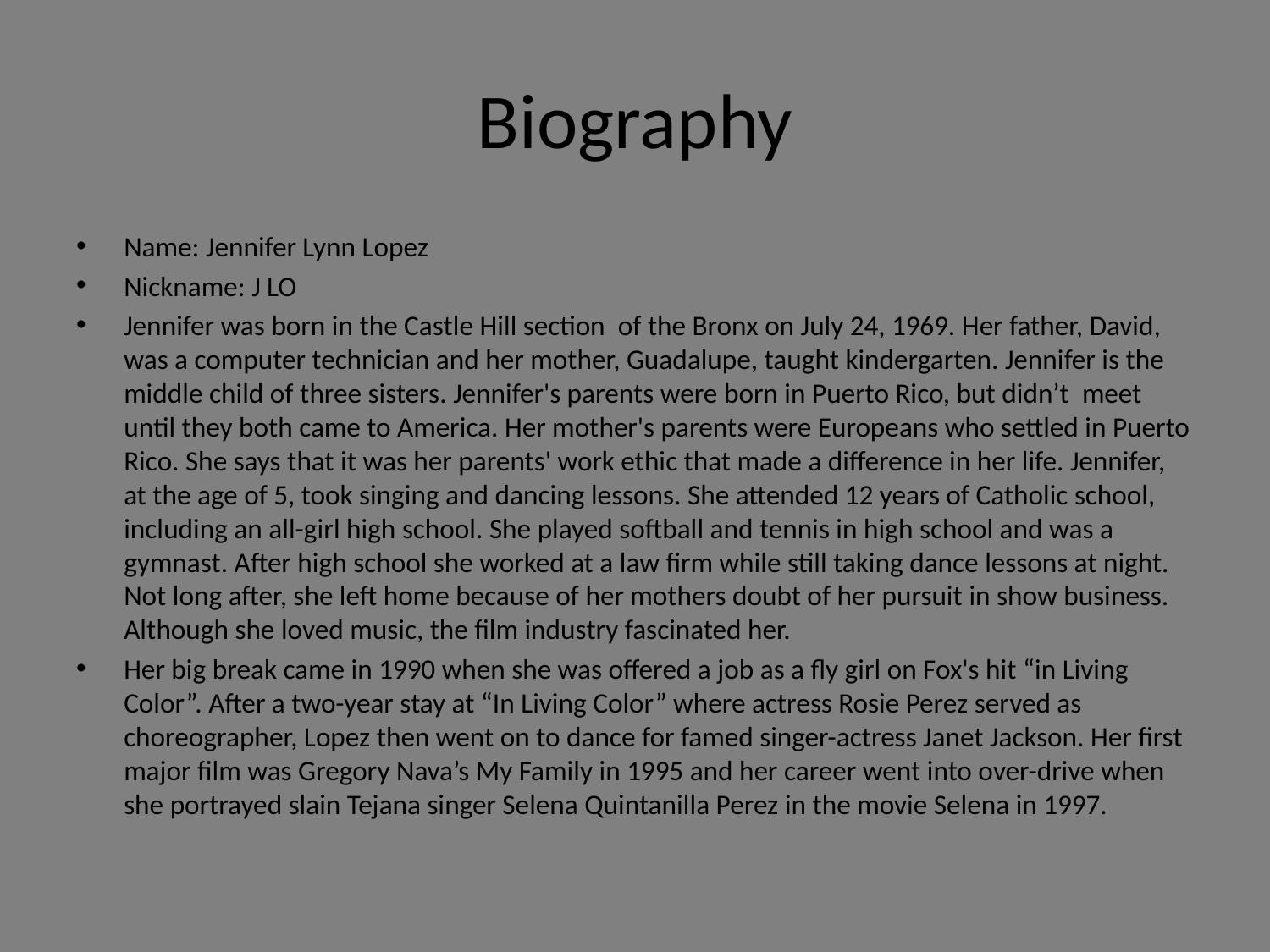

# Biography
Name: Jennifer Lynn Lopez
Nickname: J LO
Jennifer was born in the Castle Hill section  of the Bronx on July 24, 1969. Her father, David, was a computer technician and her mother, Guadalupe, taught kindergarten. Jennifer is the middle child of three sisters. Jennifer's parents were born in Puerto Rico, but didn’t  meet until they both came to America. Her mother's parents were Europeans who settled in Puerto Rico. She says that it was her parents' work ethic that made a difference in her life. Jennifer, at the age of 5, took singing and dancing lessons. She attended 12 years of Catholic school, including an all-girl high school. She played softball and tennis in high school and was a gymnast. After high school she worked at a law firm while still taking dance lessons at night. Not long after, she left home because of her mothers doubt of her pursuit in show business. Although she loved music, the film industry fascinated her.
Her big break came in 1990 when she was offered a job as a fly girl on Fox's hit “in Living Color”. After a two-year stay at “In Living Color” where actress Rosie Perez served as choreographer, Lopez then went on to dance for famed singer-actress Janet Jackson. Her first major film was Gregory Nava’s My Family in 1995 and her career went into over-drive when she portrayed slain Tejana singer Selena Quintanilla Perez in the movie Selena in 1997.